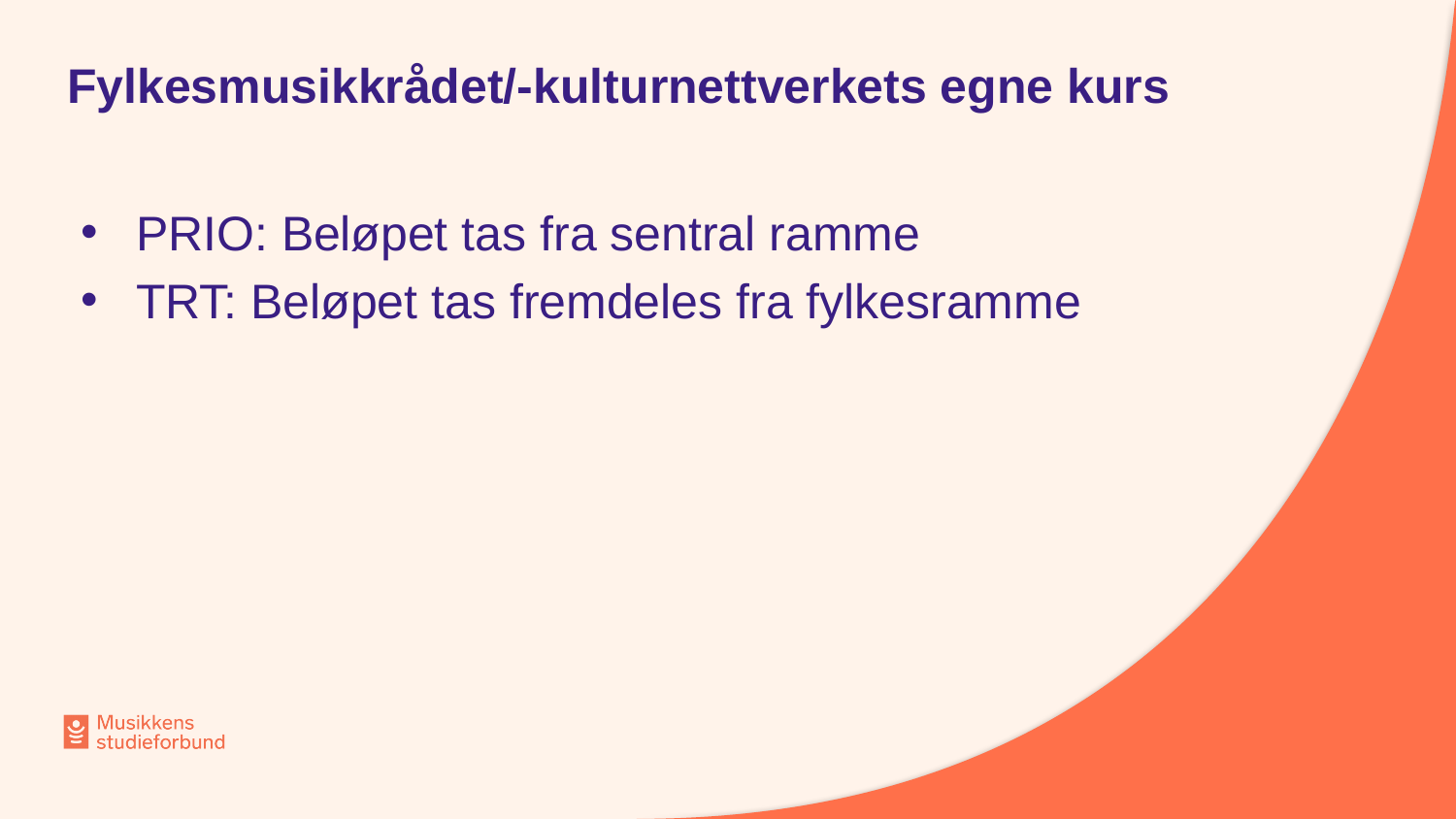

# Fylkesmusikkrådet/-kulturnettverkets egne kurs

PRIO: Beløpet tas fra sentral ramme
TRT: Beløpet tas fremdeles fra fylkesramme